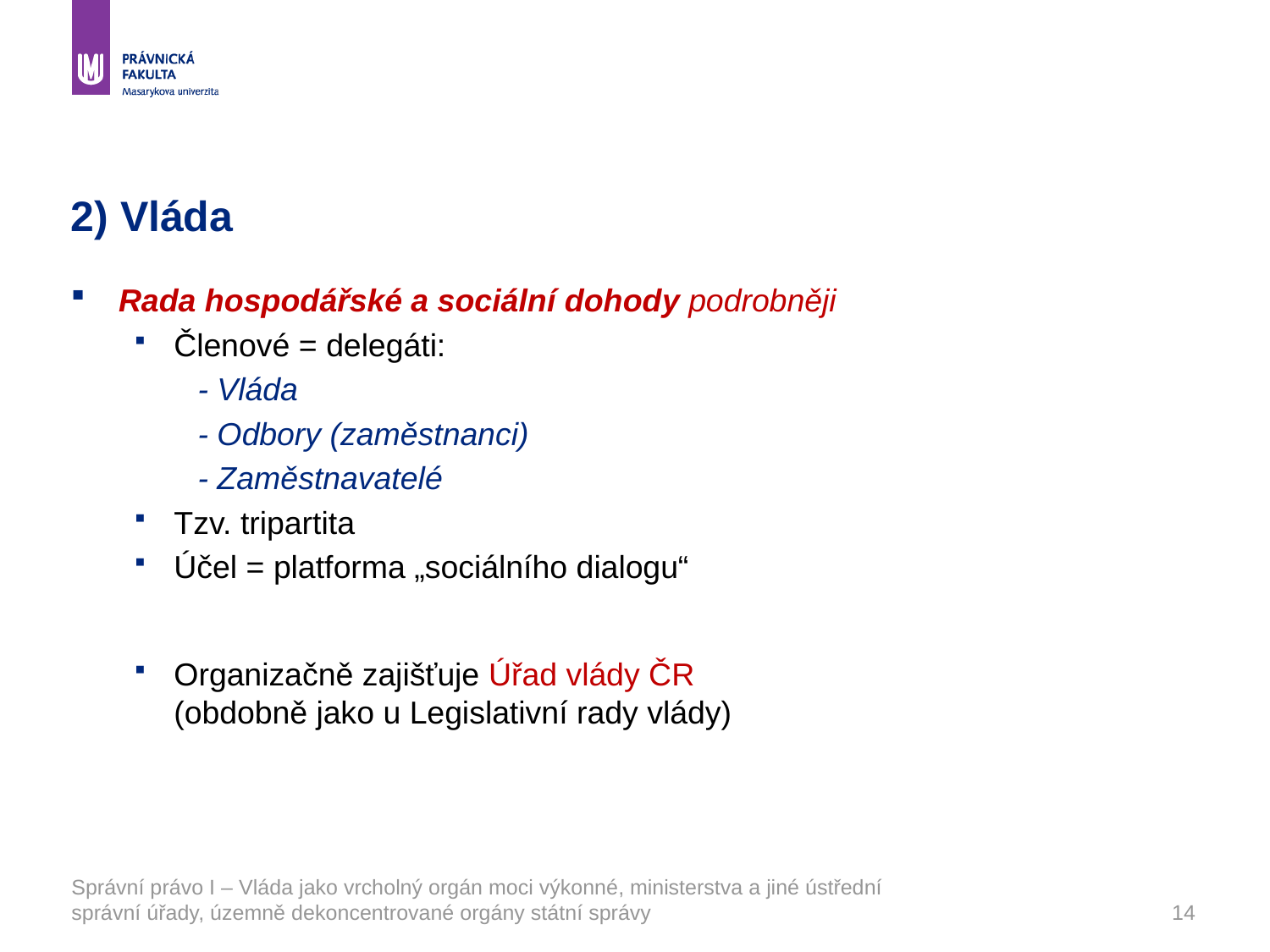

# 2) Vláda
Rada hospodářské a sociální dohody podrobněji
Členové = delegáti:
- Vláda
- Odbory (zaměstnanci)
- Zaměstnavatelé
Tzv. tripartita
Účel = platforma „sociálního dialogu“

Organizačně zajišťuje Úřad vlády ČR                                                    (obdobně jako u Legislativní rady vlády)
Správní právo I – Vláda jako vrcholný orgán moci výkonné, ministerstva a jiné ústřední správní úřady, územně dekoncentrované orgány státní správy
14